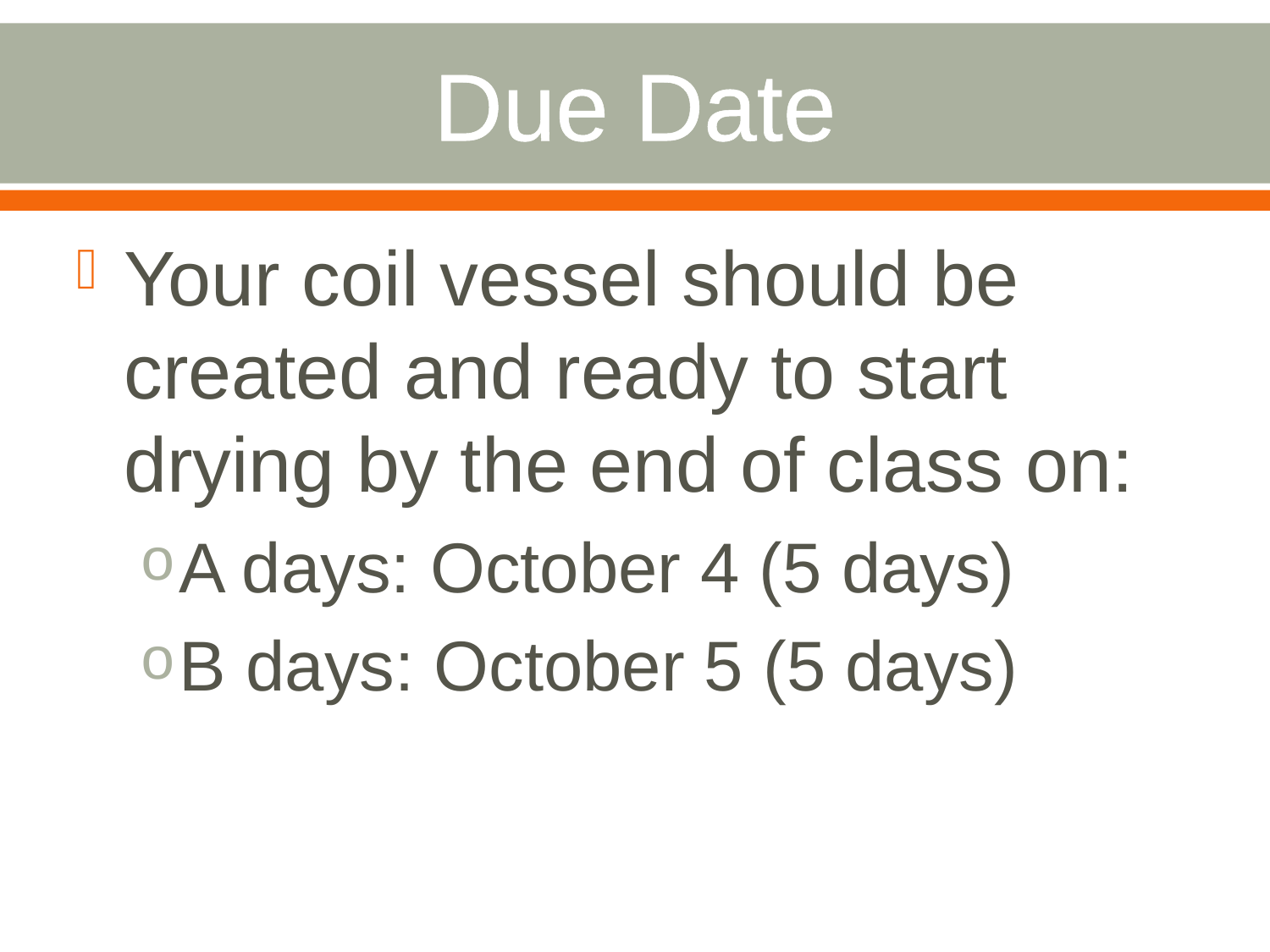

# Due Date
Your coil vessel should be created and ready to start drying by the end of class on:
A days: October 4 (5 days)
B days: October 5 (5 days)